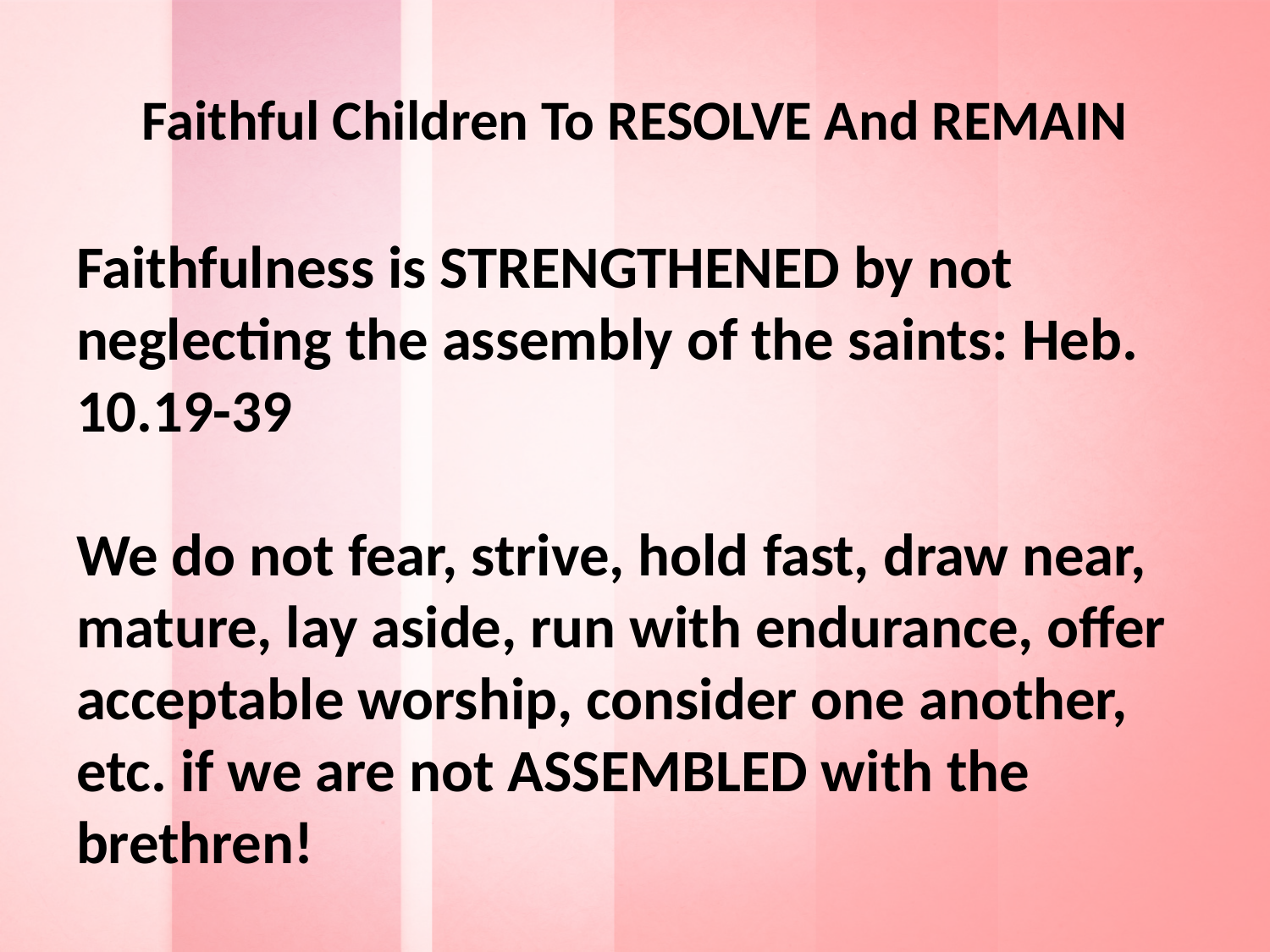

# Faithful Children To RESOLVE And REMAIN
Faithfulness is STRENGTHENED by not neglecting the assembly of the saints: Heb. 10.19-39

We do not fear, strive, hold fast, draw near, mature, lay aside, run with endurance, offer acceptable worship, consider one another, etc. if we are not ASSEMBLED with the brethren!